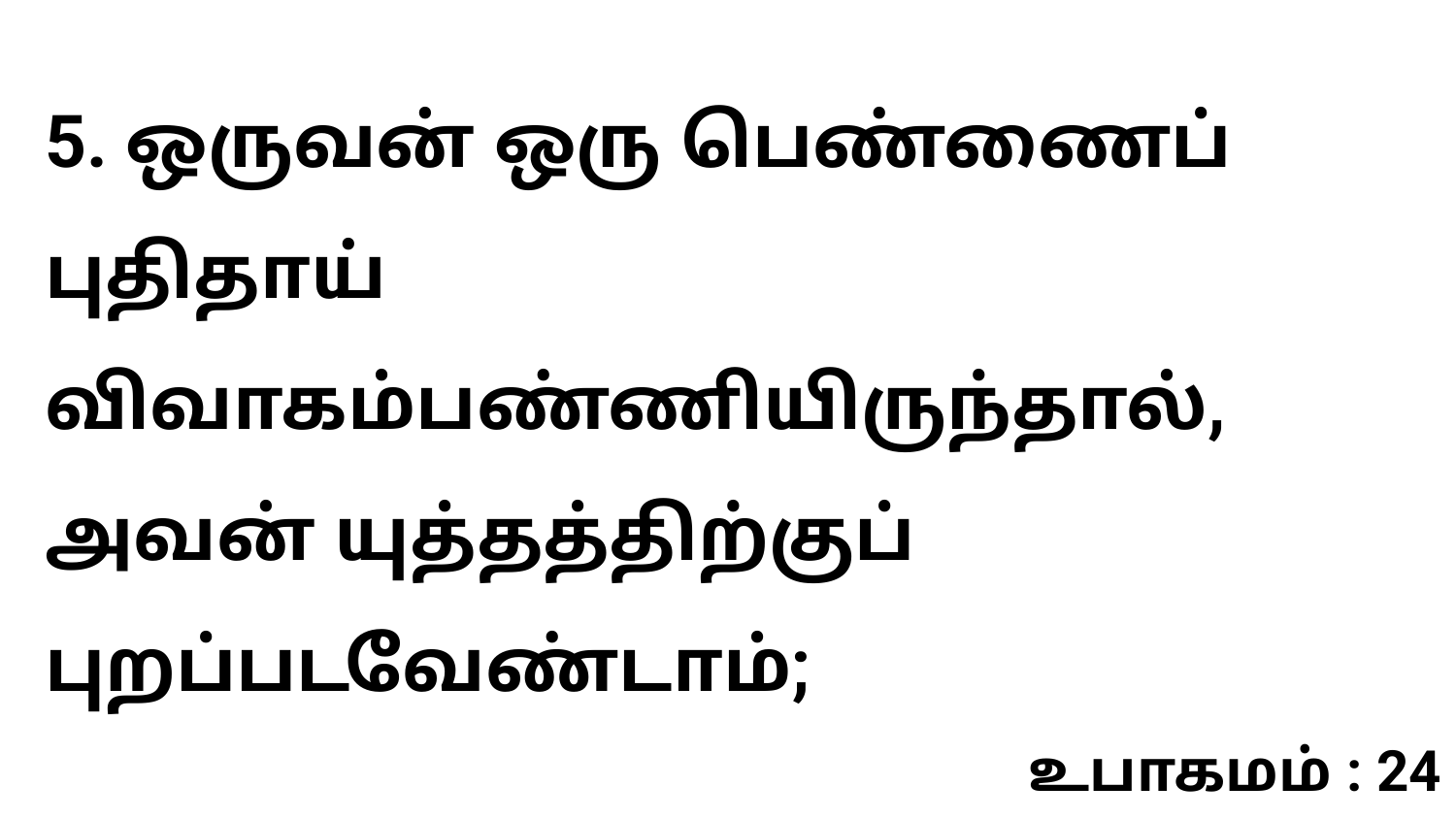

5. ஒருவன் ஒரு பெண்ணைப் புதிதாய் விவாகம்பண்ணியிருந்தால், அவன் யுத்தத்திற்குப் புறப்படவேண்டாம்;
உபாகமம் : 24